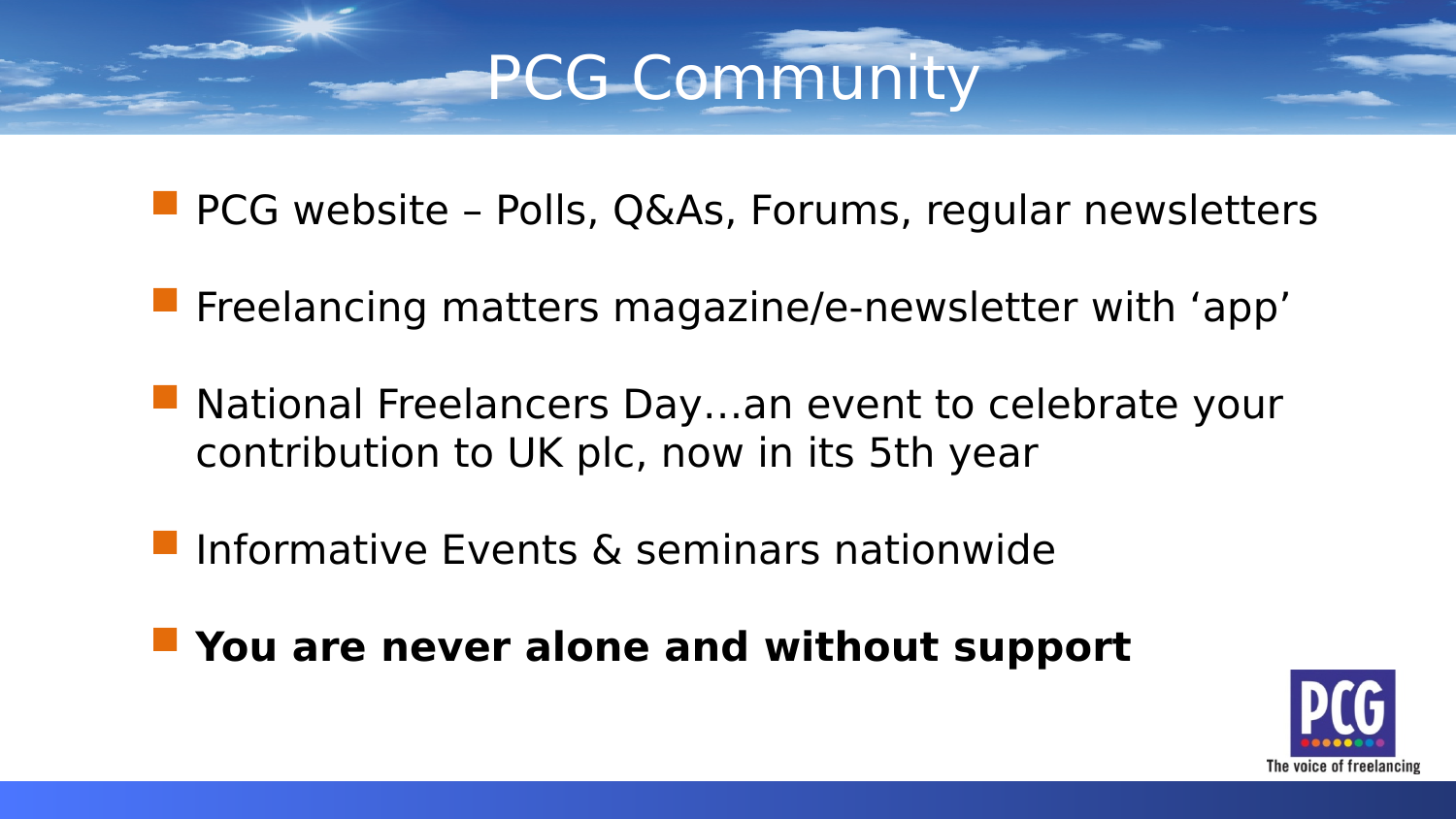

PCG Community
PCG website – Polls, Q&As, Forums, regular newsletters
Freelancing matters magazine/e-newsletter with ‘app’
National Freelancers Day…an event to celebrate your contribution to UK plc, now in its 5th year
Informative Events & seminars nationwide
You are never alone and without support